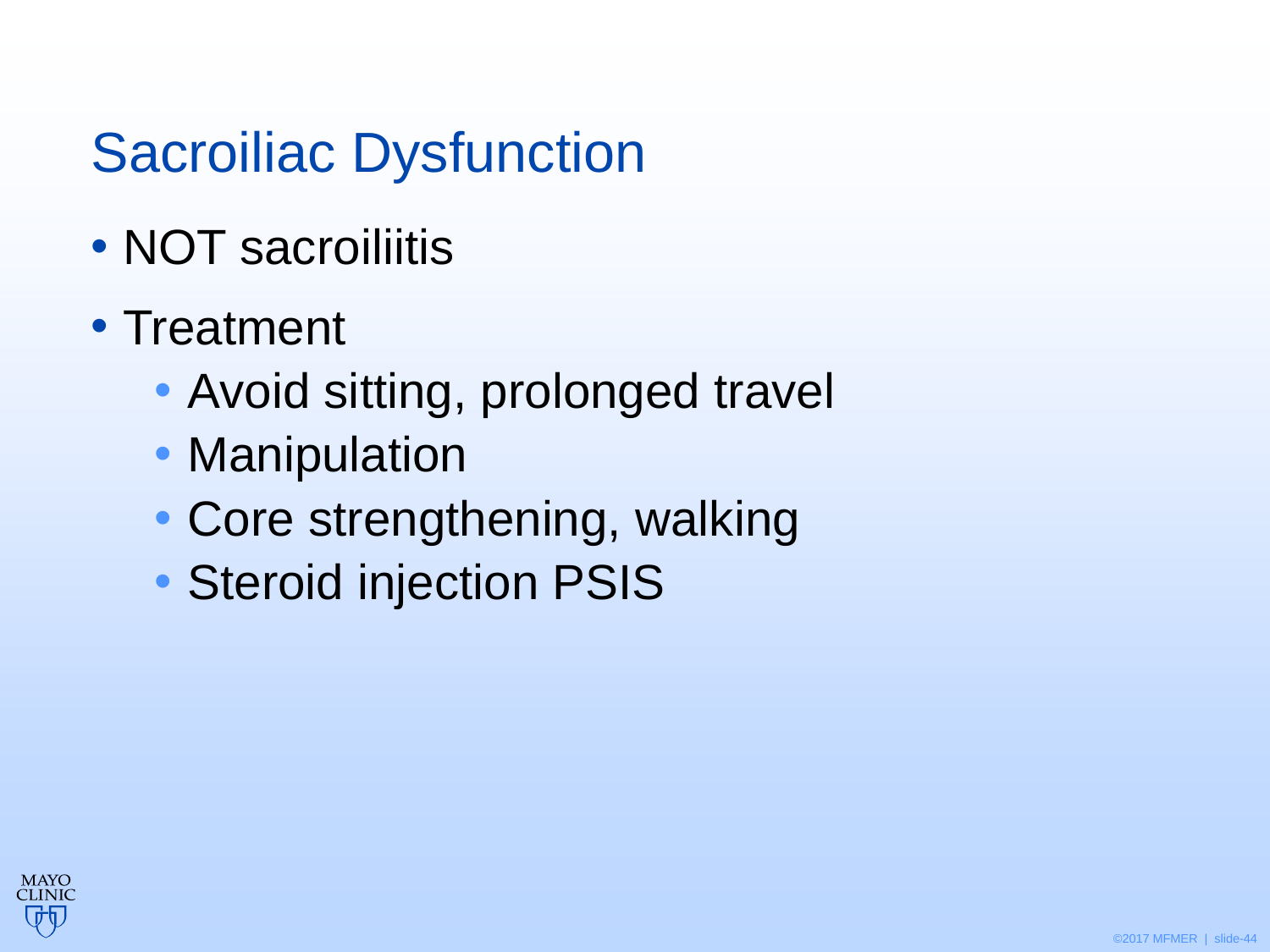

# Sacroiliac Dysfunction
NOT sacroiliitis
Treatment
Avoid sitting, prolonged travel
Manipulation
Core strengthening, walking
Steroid injection PSIS